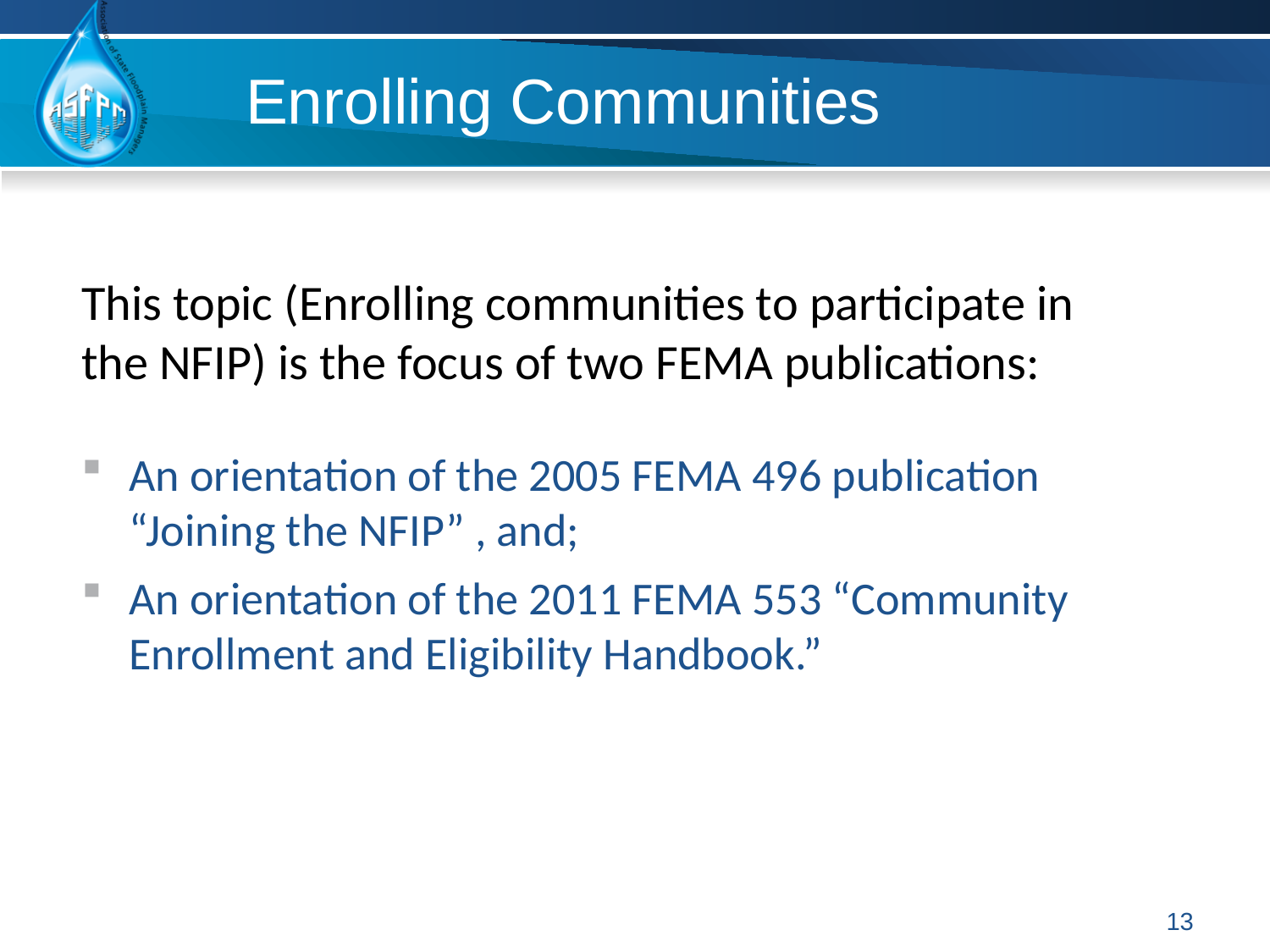

# Enrolling Communities

This topic (Enrolling communities to participate in the NFIP) is the focus of two FEMA publications:

An orientation of the 2005 FEMA 496 publication “Joining the NFIP” , and;
An orientation of the 2011 FEMA 553 “Community Enrollment and Eligibility Handbook.”

13